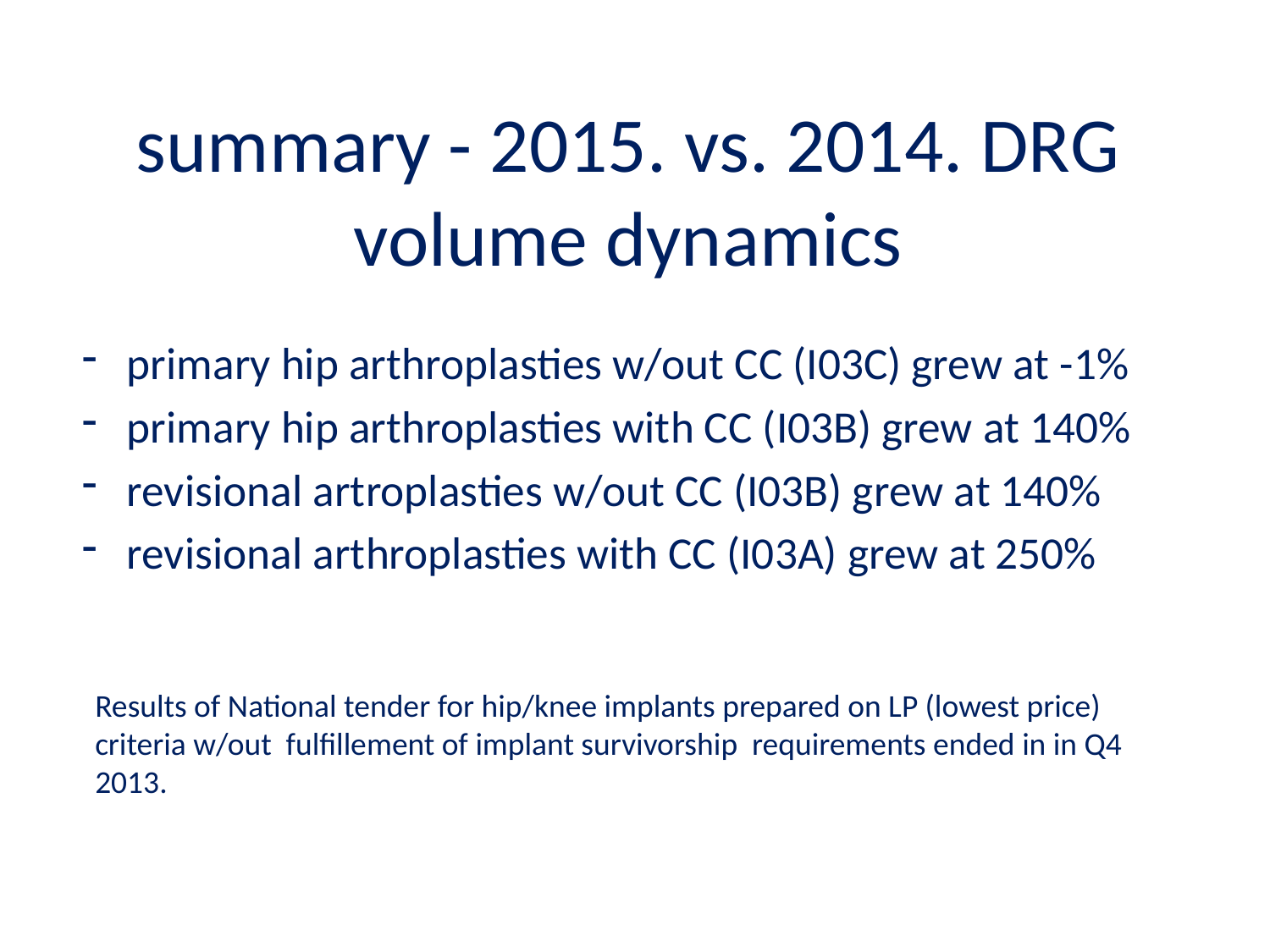

# summary - 2015. vs. 2014. DRG volume dynamics
primary hip arthroplasties w/out CC (I03C) grew at -1%
primary hip arthroplasties with CC (I03B) grew at 140%
revisional artroplasties w/out CC (I03B) grew at 140%
revisional arthroplasties with CC (I03A) grew at 250%
Results of National tender for hip/knee implants prepared on LP (lowest price) criteria w/out  fulfillement of implant survivorship  requirements ended in in Q4 2013.